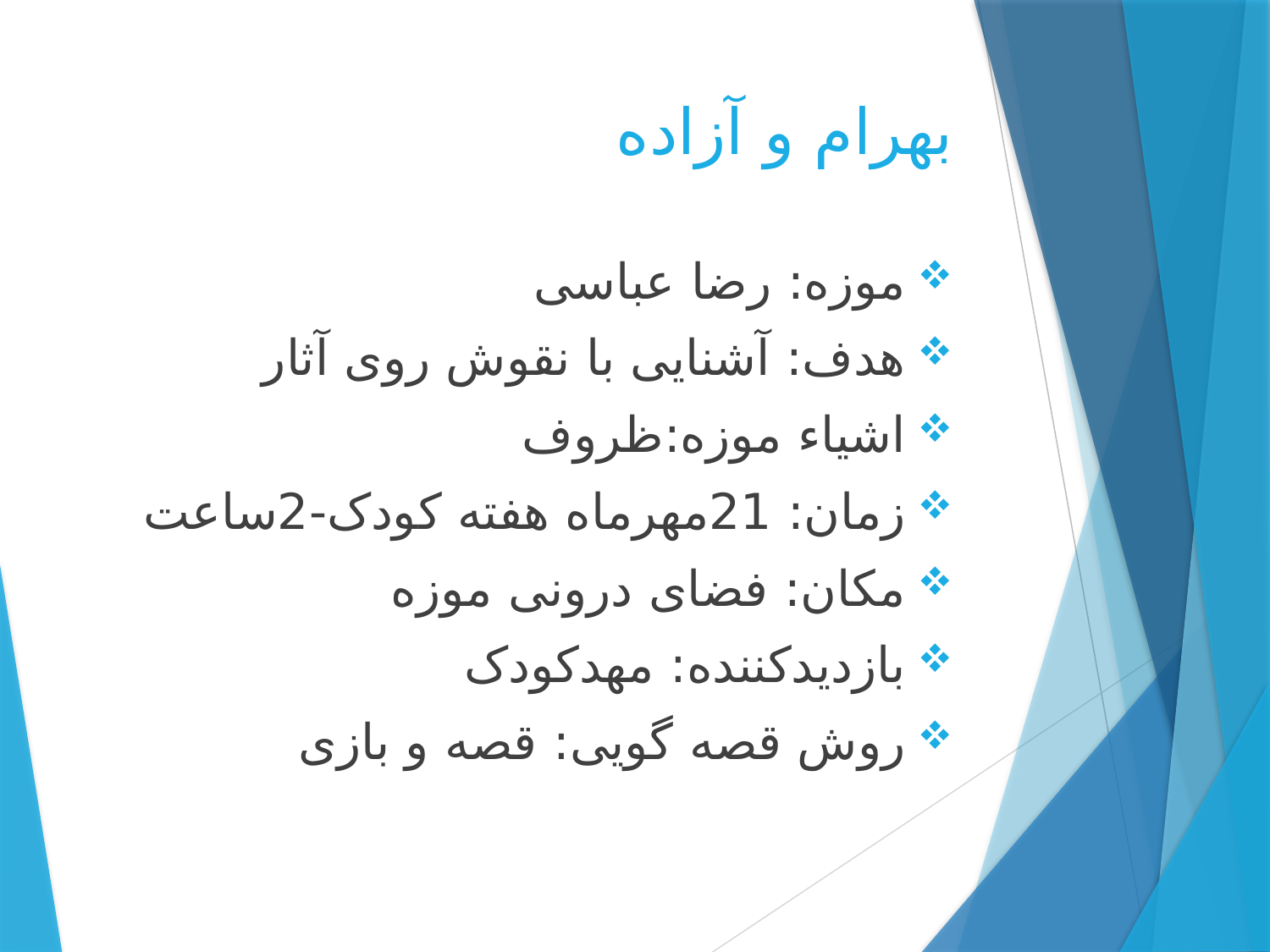

# بهرام و آزاده
موزه: رضا عباسی
هدف: آشنایی با نقوش روی آثار
اشیاء موزه:ظروف
زمان: 21مهرماه هفته کودک-2ساعت
مکان: فضای درونی موزه
بازدیدکننده: مهدکودک
روش قصه گویی: قصه و بازی